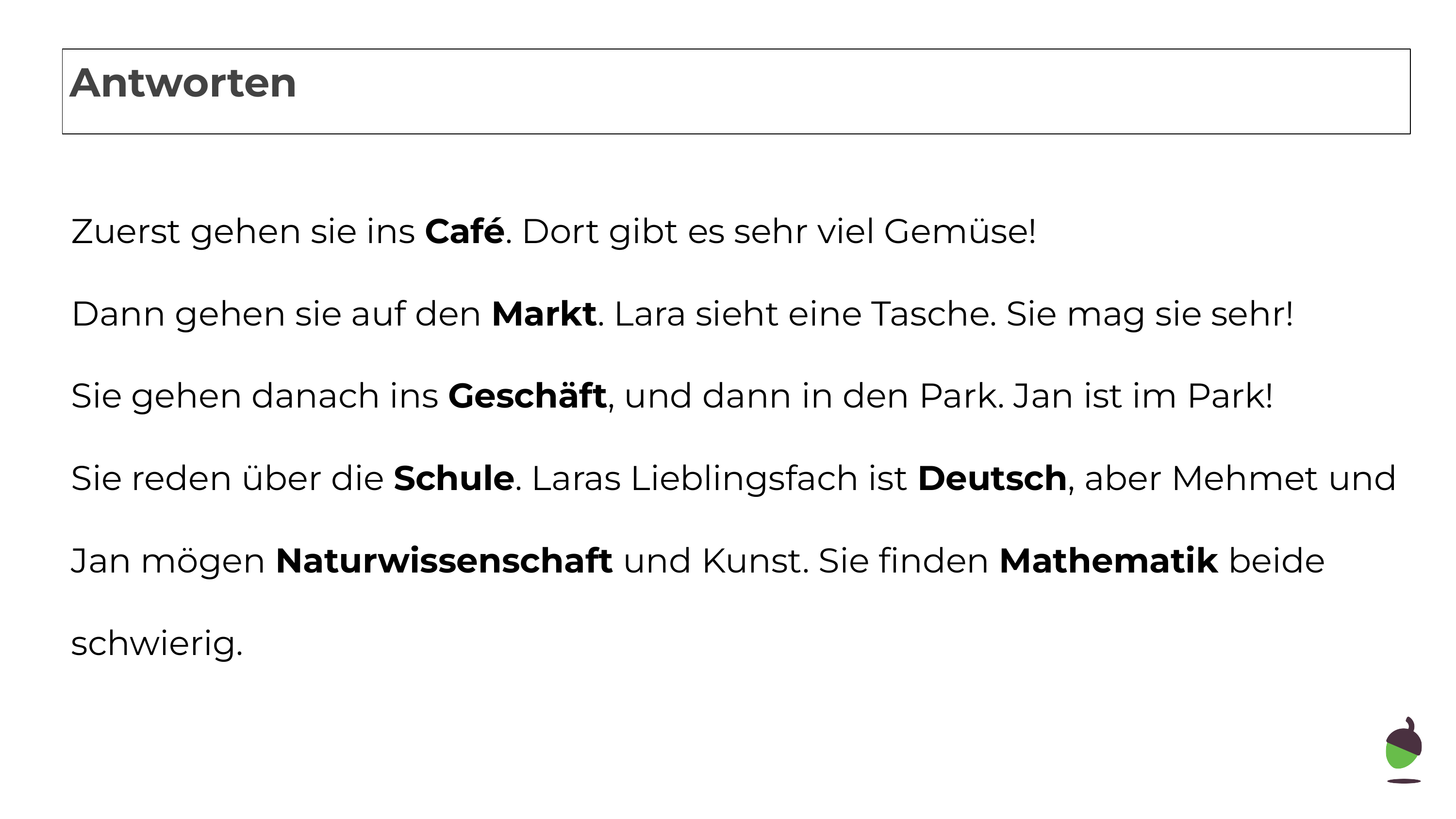

Antworten
Zuerst gehen sie ins Café. Dort gibt es sehr viel Gemüse!
Dann gehen sie auf den Markt. Lara sieht eine Tasche. Sie mag sie sehr!
Sie gehen danach ins Geschäft, und dann in den Park. Jan ist im Park!
Sie reden über die Schule. Laras Lieblingsfach ist Deutsch, aber Mehmet und Jan mögen Naturwissenschaft und Kunst. Sie finden Mathematik beide schwierig.